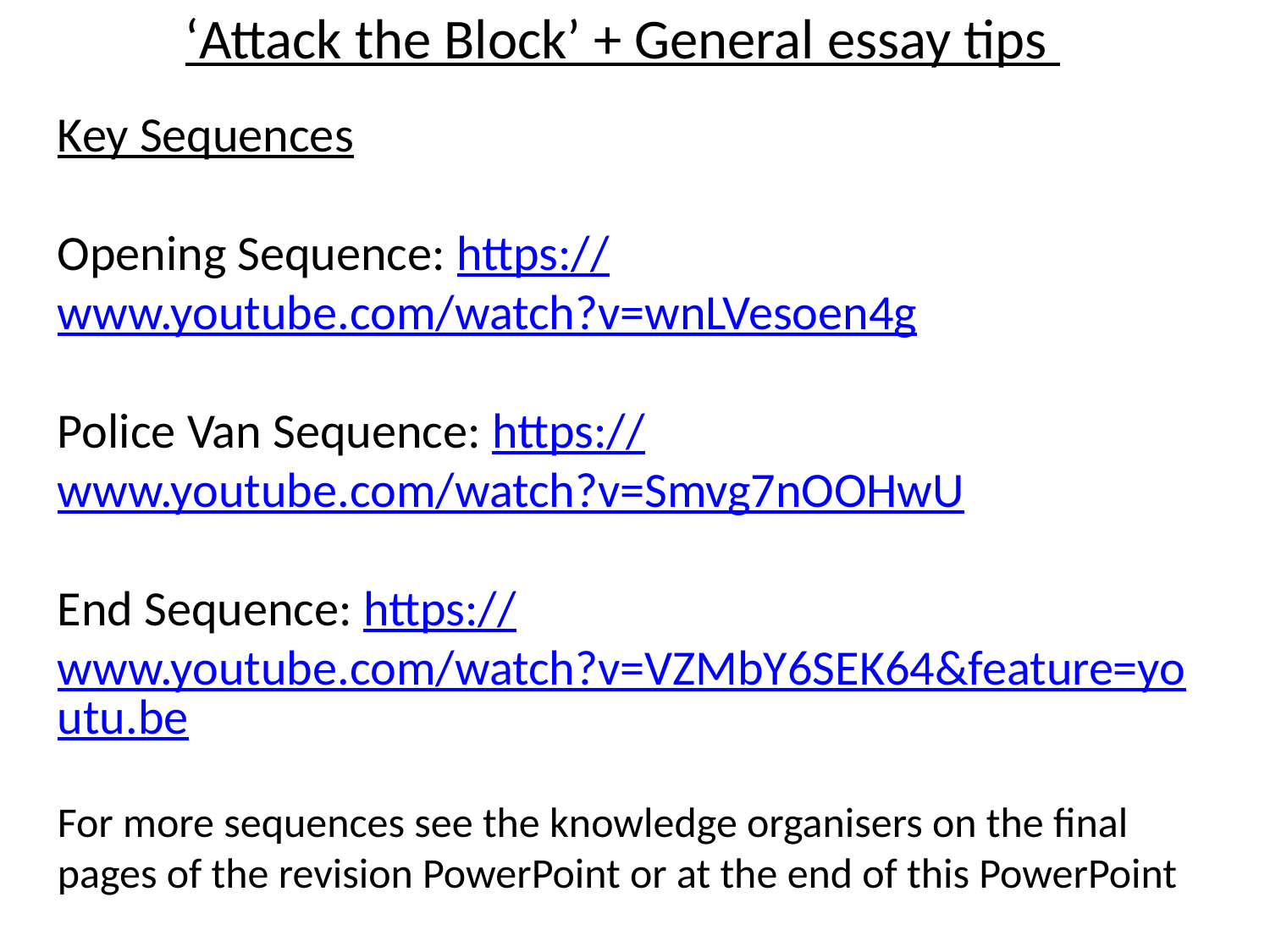

‘Attack the Block’ + General essay tips

Key Sequences

Opening Sequence: https://www.youtube.com/watch?v=wnLVesoen4g

Police Van Sequence: https://www.youtube.com/watch?v=Smvg7nOOHwU

End Sequence: https://www.youtube.com/watch?v=VZMbY6SEK64&feature=youtu.be

For more sequences see the knowledge organisers on the final pages of the revision PowerPoint or at the end of this PowerPoint